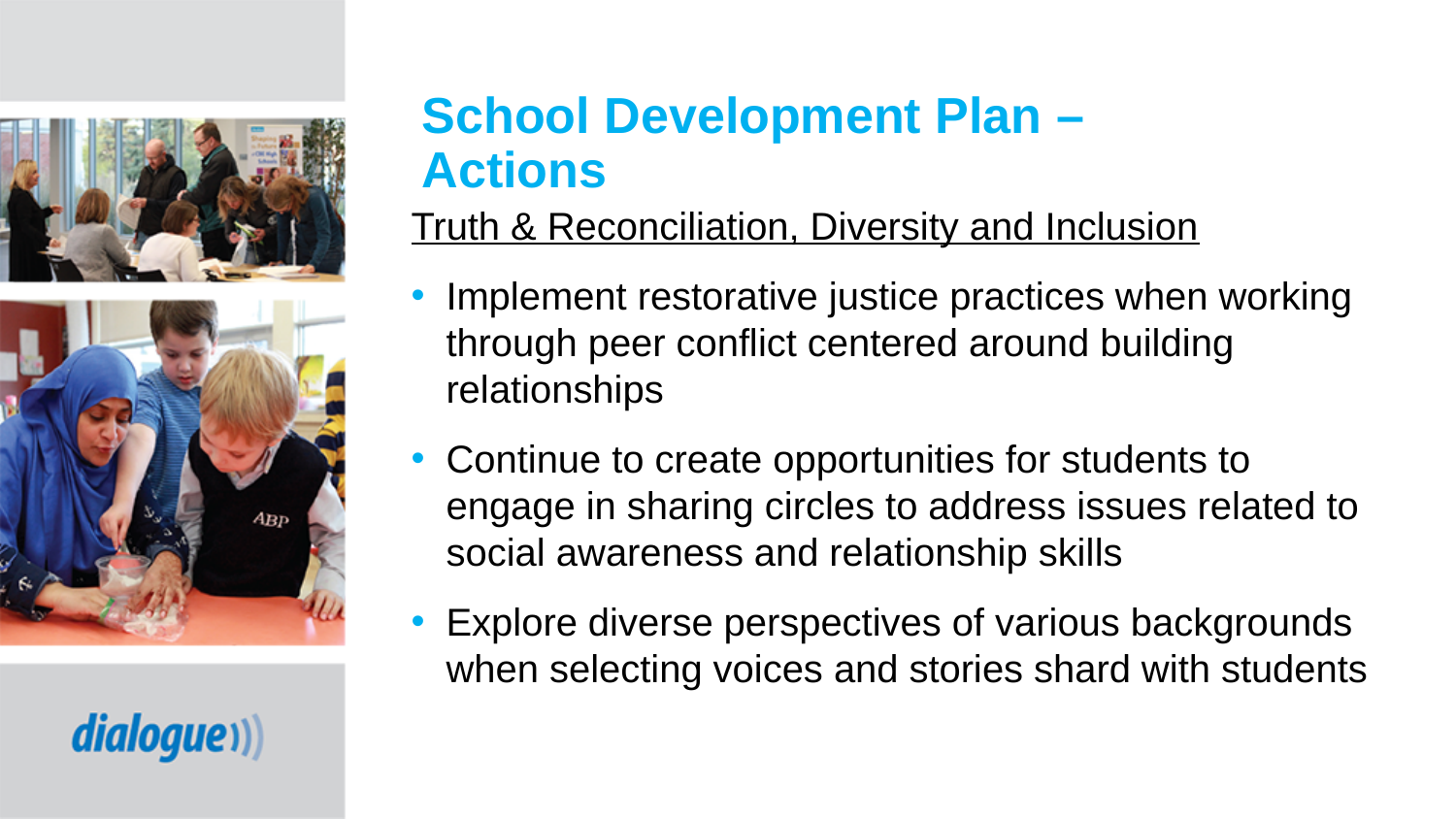

# School Development Plan – Actions
Truth & Reconciliation, Diversity and Inclusion
Implement restorative justice practices when working through peer conflict centered around building relationships
Continue to create opportunities for students to engage in sharing circles to address issues related to social awareness and relationship skills
Explore diverse perspectives of various backgrounds when selecting voices and stories shard with students